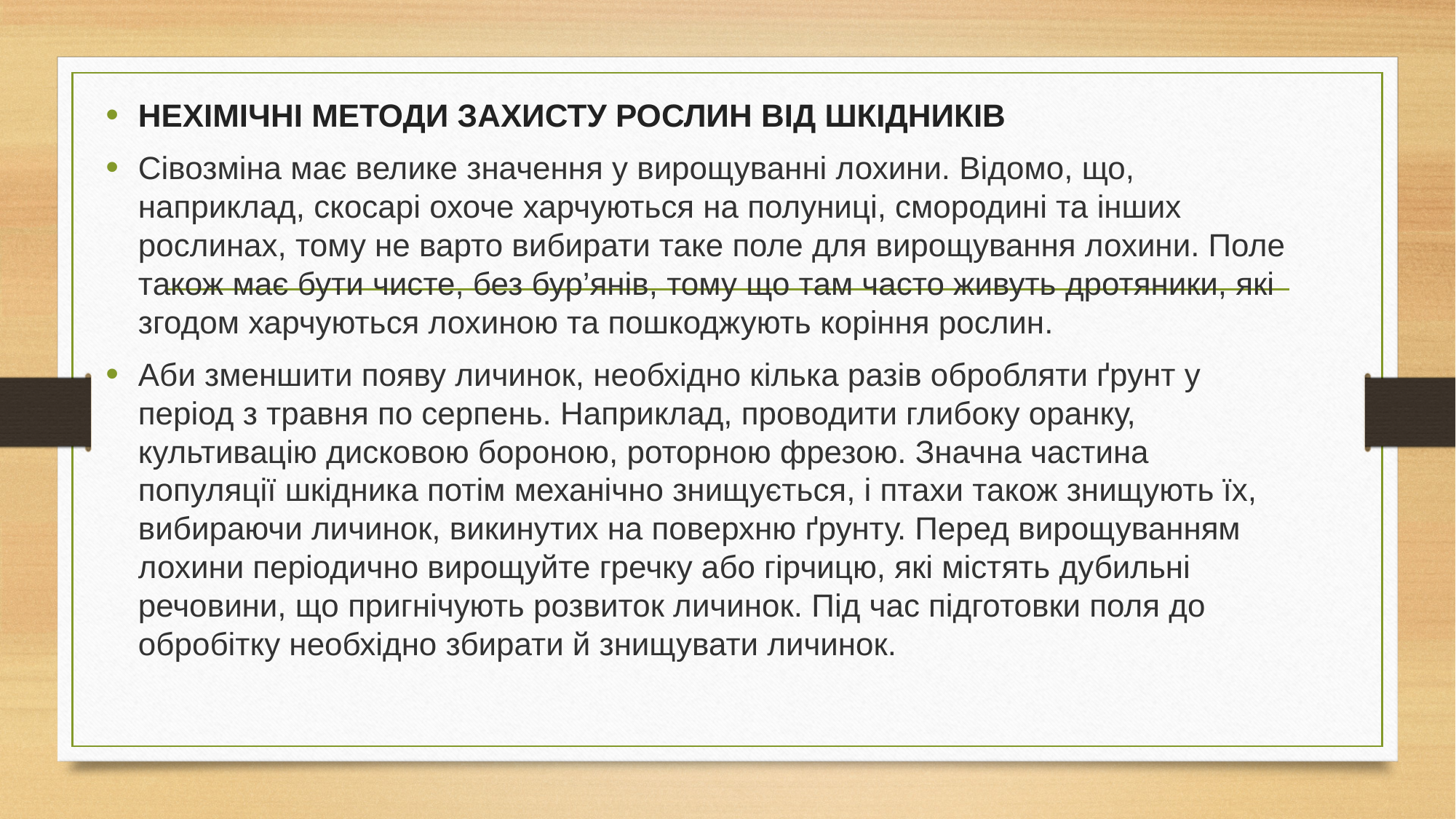

НЕХІМІЧНІ МЕТОДИ ЗАХИСТУ РОСЛИН ВІД ШКІДНИКІВ
Сівозміна має велике значення у вирощуванні лохини. Відомо, що, наприклад, скосарі охоче харчуються на полуниці, смородині та інших рослинах, тому не варто вибирати таке поле для вирощування лохини. Поле також має бути чисте, без бур’янів, тому що там часто живуть дротяники, які згодом харчуються лохиною та пошкоджують коріння рослин.
Аби зменшити появу личинок, необхідно кілька разів обробляти ґрунт у період з травня по серпень. Наприклад, проводити глибоку оранку, культивацію дисковою бороною, роторною фрезою. Значна частина популяції шкідника потім механічно знищується, і птахи також знищують їх, вибираючи личинок, викинутих на поверхню ґрунту. Перед вирощуванням лохини періодично вирощуйте гречку або гірчицю, які містять дубильні речовини, що пригнічують розвиток личинок. Під час підготовки поля до обробітку необхідно збирати й знищувати личинок.